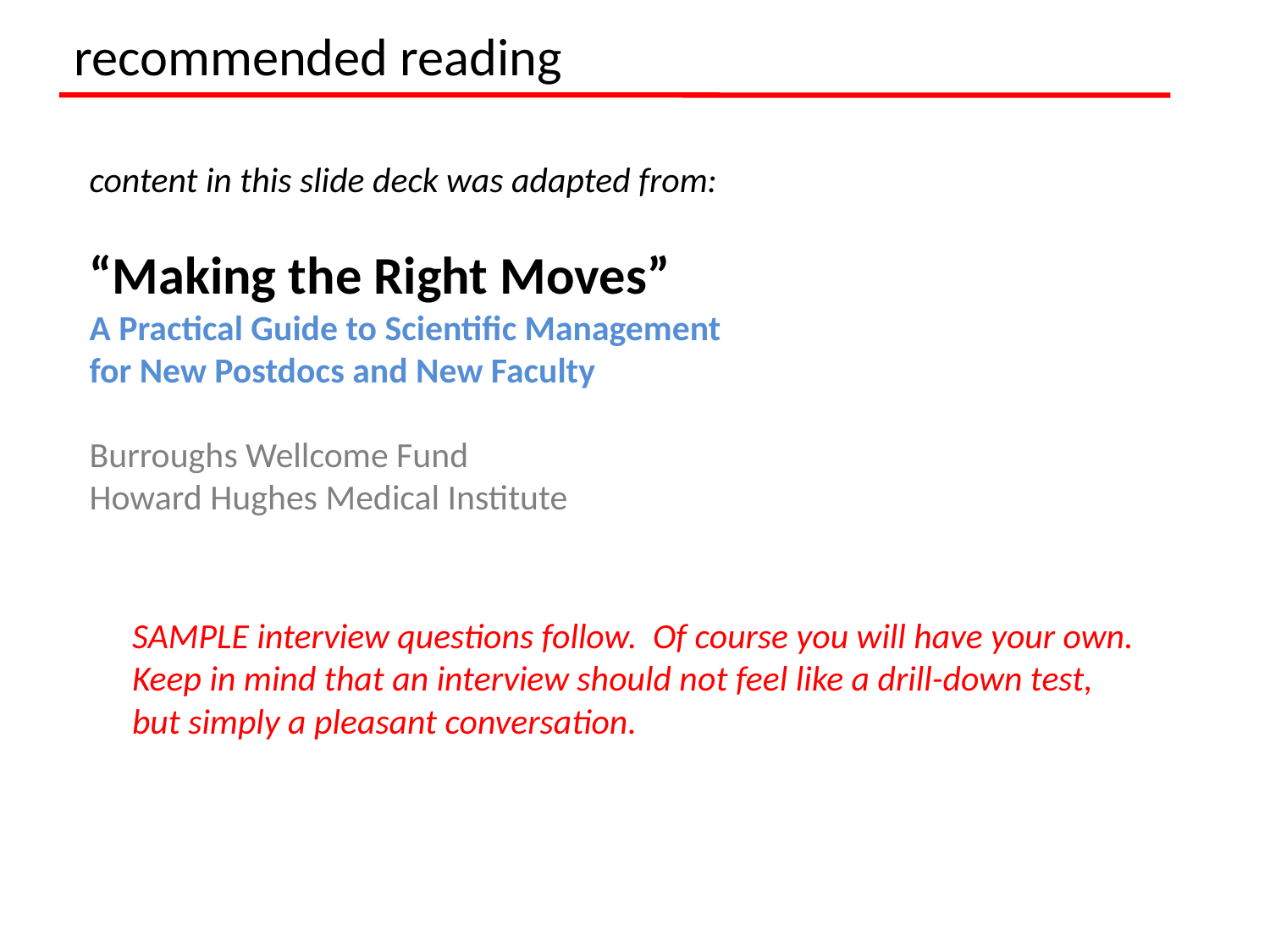

recommended reading

content in this slide deck was adapted from:

“Making the Right Moves”
A Practical Guide to Scientific Management
for New Postdocs and New Faculty

Burroughs Wellcome Fund
Howard Hughes Medical Institute
SAMPLE interview questions follow.  Of course you will have your own.
Keep in mind that an interview should not feel like a drill-down test,
but simply a pleasant conversation.